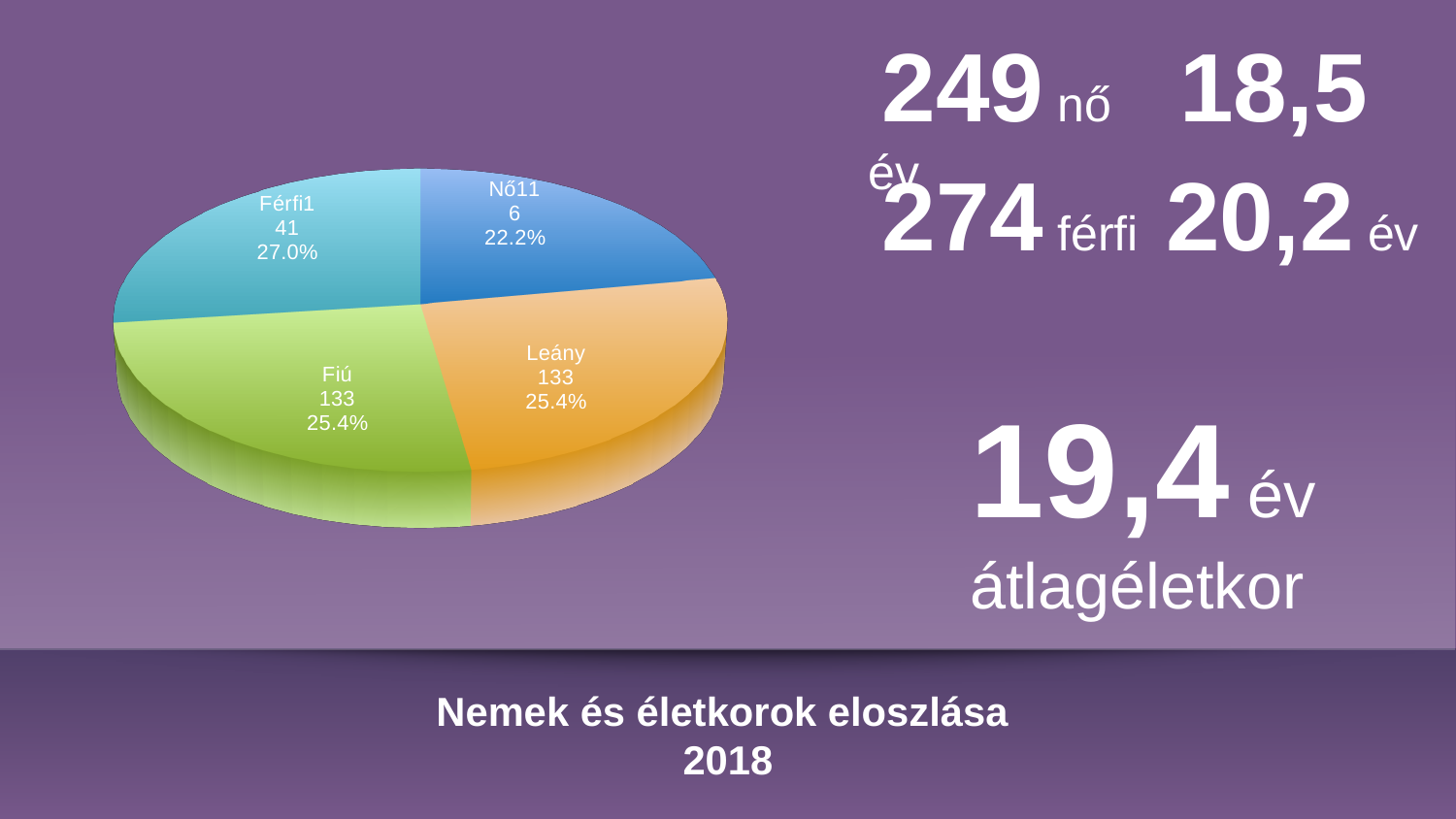

249 nő     18,5 év

[unsupported chart]

 274 férfi  20,2 év
19,4 év
átlagéletkor
Nemek és életkorok eloszlása
2018